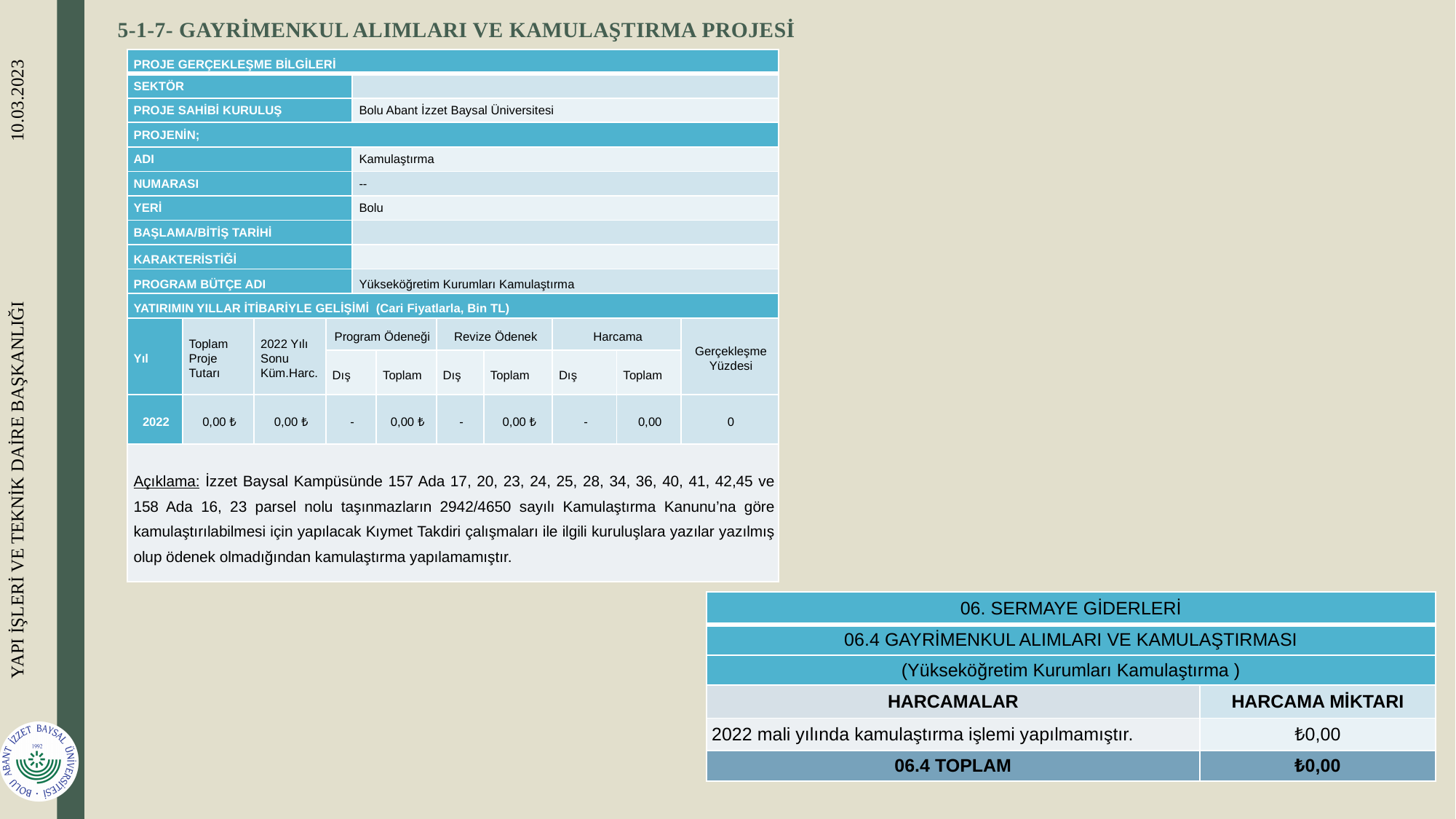

# 5-1-7- GAYRİMENKUL ALIMLARI VE KAMULAŞTIRMA PROJESİ
| PROJE GERÇEKLEŞME BİLGİLERİ |  |  |  |  |  |  |  |  |  |  |
| --- | --- | --- | --- | --- | --- | --- | --- | --- | --- | --- |
| SEKTÖR |  |  |  |  |  |  |  |  |  |  |
| PROJE SAHİBİ KURULUŞ |  |  |  | Bolu Abant İzzet Baysal Üniversitesi |  |  |  |  |  |  |
| PROJENİN; |  |  |  |  |  |  |  |  |  |  |
| ADI |  |  |  | Kamulaştırma |  |  |  |  |  |  |
| NUMARASI |  |  |  | -- |  |  |  |  |  |  |
| YERİ |  |  |  | Bolu |  |  |  |  |  |  |
| BAŞLAMA/BİTİŞ TARİHİ |  |  |  |  |  |  |  |  |  |  |
| KARAKTERİSTİĞİ |  |  |  |  |  |  |  |  |  |  |
| PROGRAM BÜTÇE ADI |  |  |  | Yükseköğretim Kurumları Kamulaştırma |  |  |  |  |  |  |
| YATIRIMIN YILLAR İTİBARİYLE GELİŞİMİ (Cari Fiyatlarla, Bin TL) |  |  |  |  |  |  |  |  |  |  |
| Yıl | Toplam Proje Tutarı | 2022 Yılı Sonu Küm.Harc. | Program Ödeneği |  |  | Revize Ödenek |  | Harcama |  | Gerçekleşme Yüzdesi |
|  |  |  | Dış |  | Toplam | Dış | Toplam | Dış | Toplam |  |
| 2022 | 0,00 ₺ | 0,00 ₺ | - |  | 0,00 ₺ | - | 0,00 ₺ | - | 0,00 | 0 |
| Açıklama: İzzet Baysal Kampüsünde 157 Ada 17, 20, 23, 24, 25, 28, 34, 36, 40, 41, 42,45 ve 158 Ada 16, 23 parsel nolu taşınmazların 2942/4650 sayılı Kamulaştırma Kanunu’na göre kamulaştırılabilmesi için yapılacak Kıymet Takdiri çalışmaları ile ilgili kuruluşlara yazılar yazılmış olup ödenek olmadığından kamulaştırma yapılamamıştır. |  |  |  |  |  |  |  |  |  |  |
| 06. SERMAYE GİDERLERİ |  |
| --- | --- |
| 06.4 GAYRİMENKUL ALIMLARI VE KAMULAŞTIRMASI |  |
| (Yükseköğretim Kurumları Kamulaştırma ) |  |
| HARCAMALAR | HARCAMA MİKTARI |
| 2022 mali yılında kamulaştırma işlemi yapılmamıştır. | ₺0,00 |
| 06.4 TOPLAM | ₺0,00 |